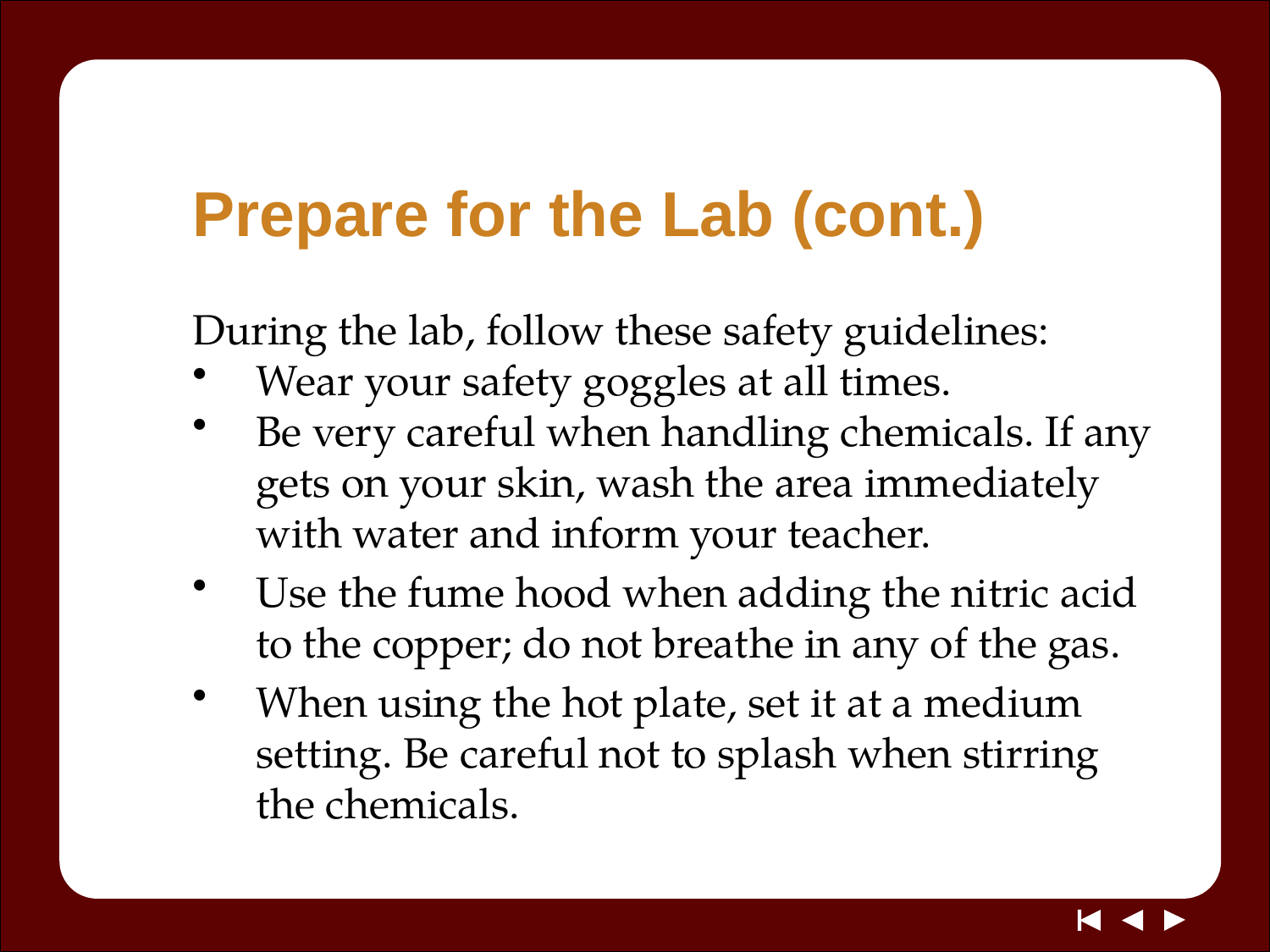

# Prepare for the Lab (cont.)
During the lab, follow these safety guidelines:
Wear your safety goggles at all times.
Be very careful when handling chemicals. If any gets on your skin, wash the area immediately with water and inform your teacher.
Use the fume hood when adding the nitric acid to the copper; do not breathe in any of the gas.
When using the hot plate, set it at a medium setting. Be careful not to splash when stirring the chemicals.